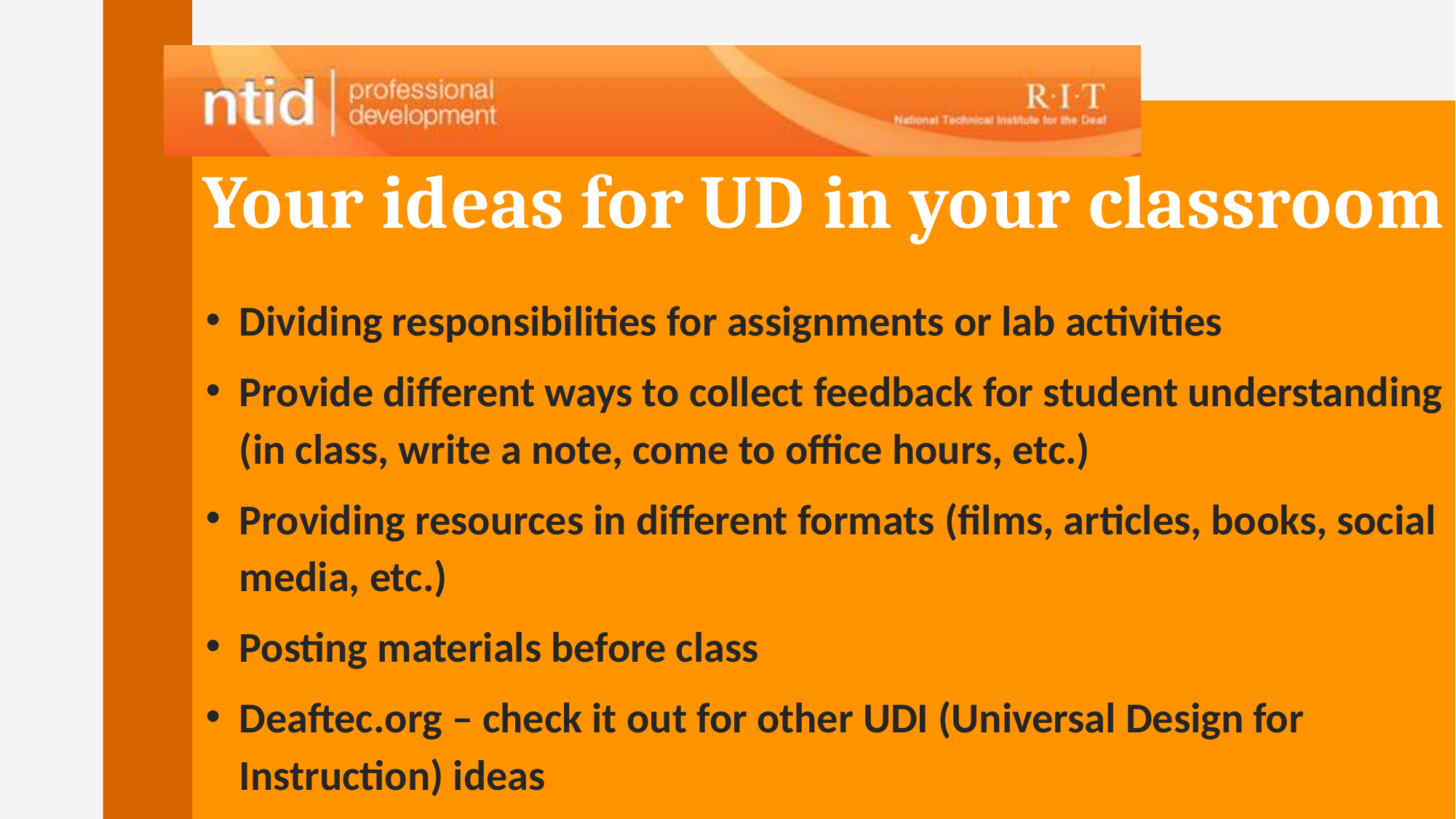

# Your ideas for UD in your classroom
Dividing responsibilities for assignments or lab activities
Provide different ways to collect feedback for student understanding (in class, write a note, come to office hours, etc.)
Providing resources in different formats (films, articles, books, social media, etc.)
Posting materials before class
Deaftec.org – check it out for other UDI (Universal Design for Instruction) ideas